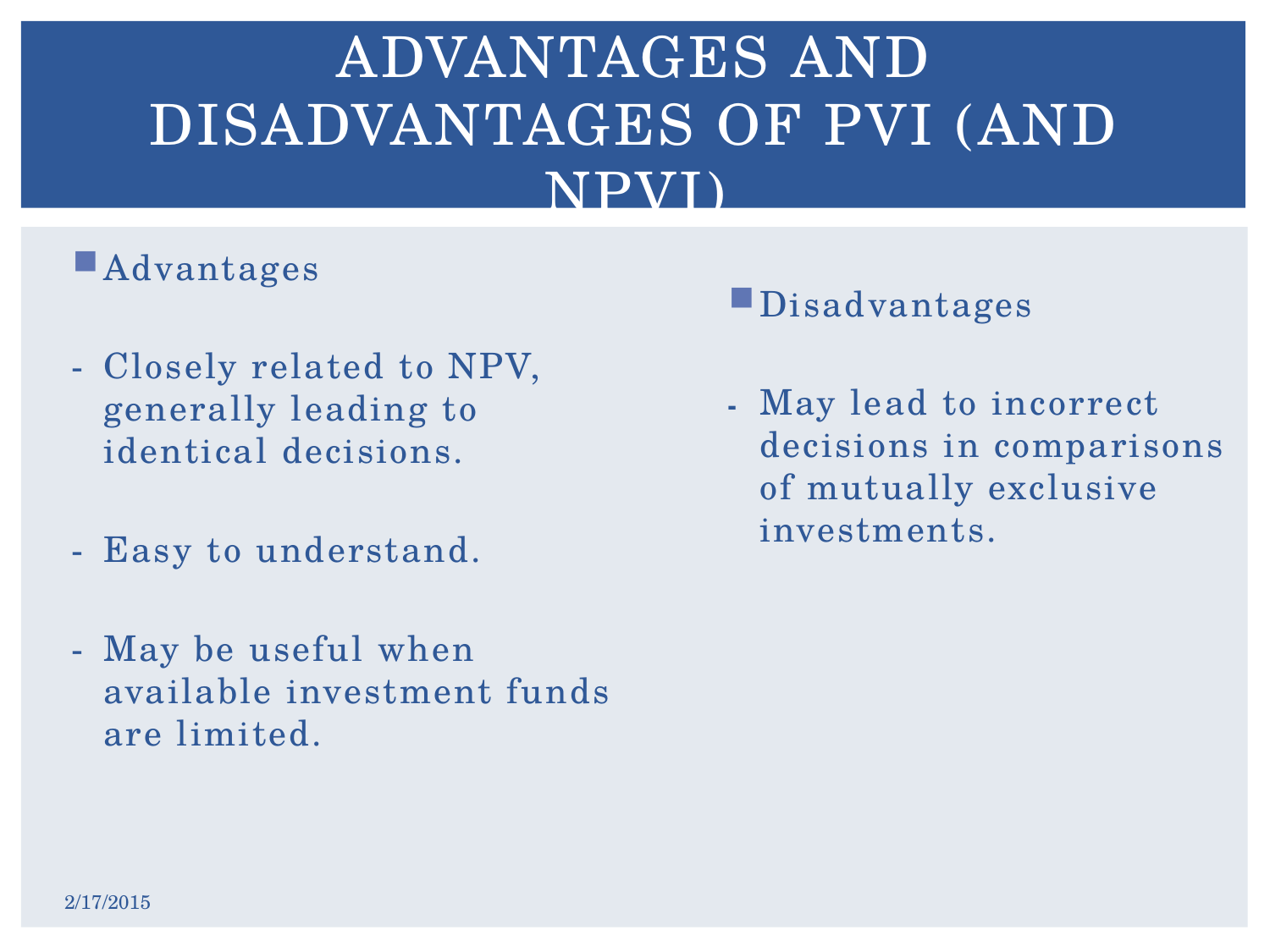

# Advantages and Disadvantages of PVI (and NPVI)
Advantages

-	Closely related to NPV, generally leading to identical decisions.

-	Easy to understand.

-	May be useful when available investment funds are limited.

Disadvantages

-	May lead to incorrect decisions in comparisons of mutually exclusive investments.
2/17/2015